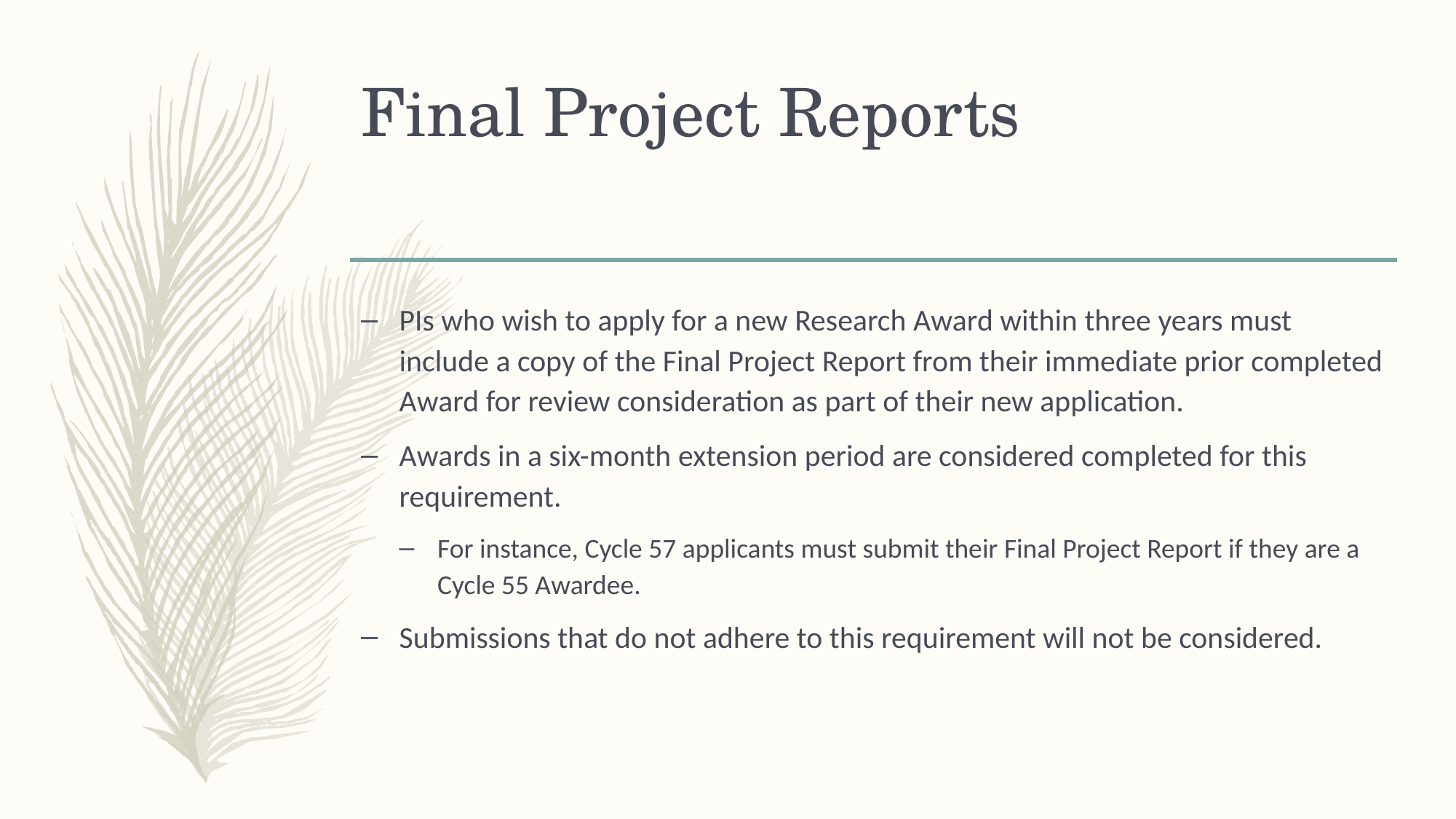

# Final Project Reports
PIs who wish to apply for a new Research Award within three years must include a copy of the Final Project Report from their immediate prior completed Award for review consideration as part of their new application.
Awards in a six-month extension period are considered completed for this requirement.
For instance, Cycle 57 applicants must submit their Final Project Report if they are a Cycle 55 Awardee.
Submissions that do not adhere to this requirement will not be considered.